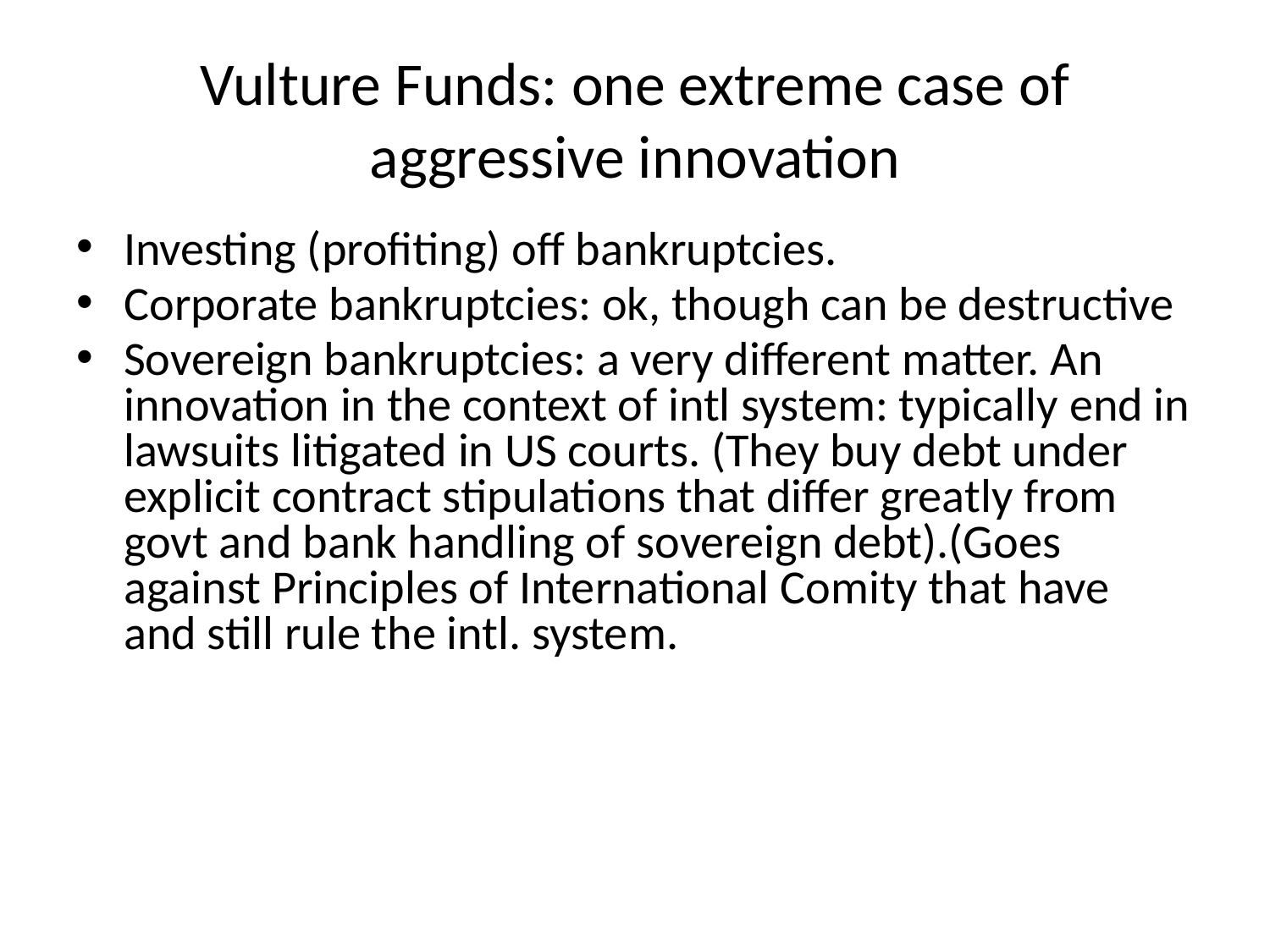

# Vulture Funds: one extreme case of aggressive innovation
Investing (profiting) off bankruptcies.
Corporate bankruptcies: ok, though can be destructive
Sovereign bankruptcies: a very different matter. An innovation in the context of intl system: typically end in lawsuits litigated in US courts. (They buy debt under explicit contract stipulations that differ greatly from govt and bank handling of sovereign debt).(Goes against Principles of International Comity that have and still rule the intl. system.